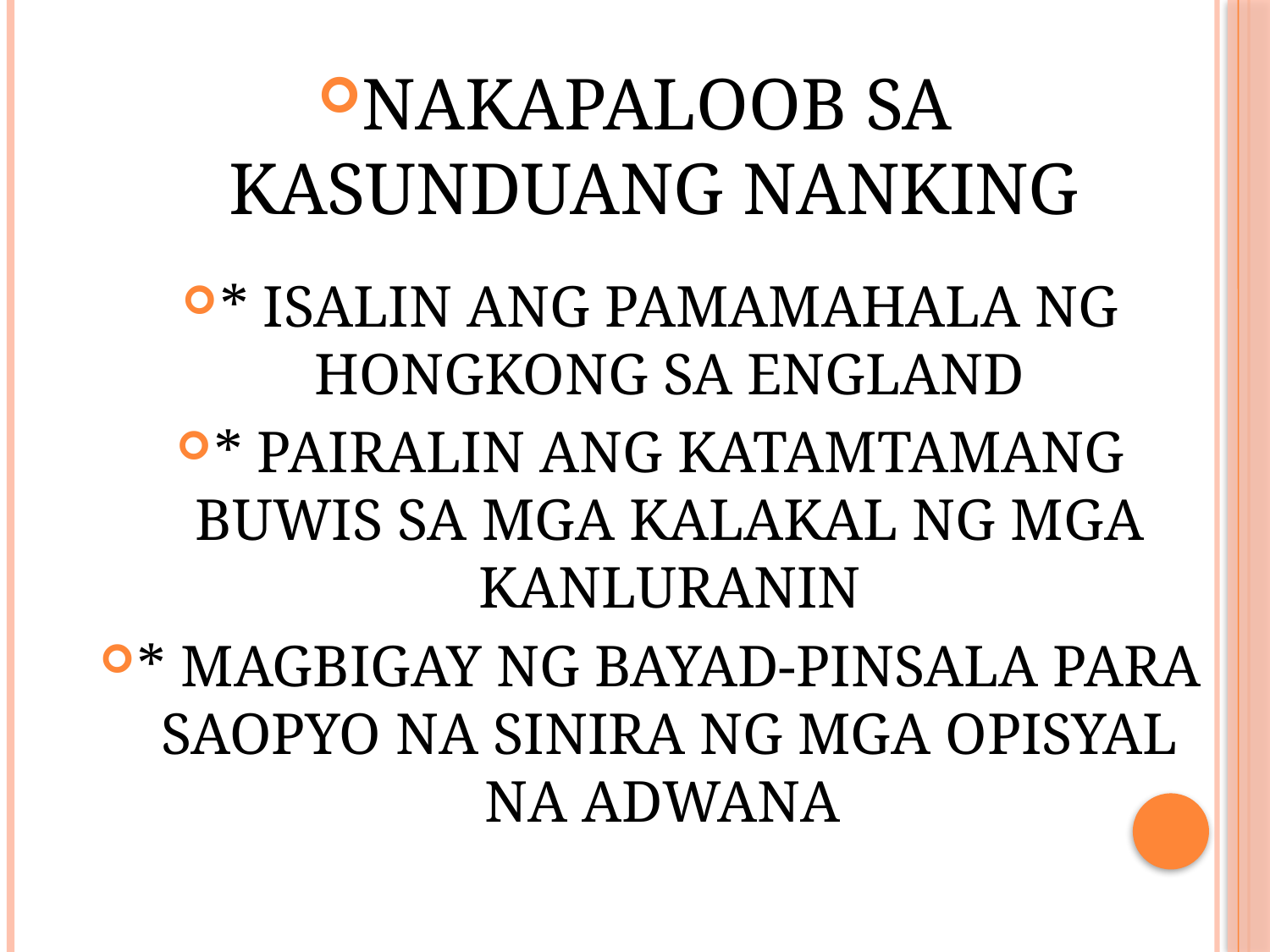

NAKAPALOOB SA KASUNDUANG NANKING
* ISALIN ANG PAMAMAHALA NG HONGKONG SA ENGLAND
* PAIRALIN ANG KATAMTAMANG BUWIS SA MGA KALAKAL NG MGA KANLURANIN
* MAGBIGAY NG BAYAD-PINSALA PARA SAOPYO NA SINIRA NG MGA OPISYAL NA ADWANA